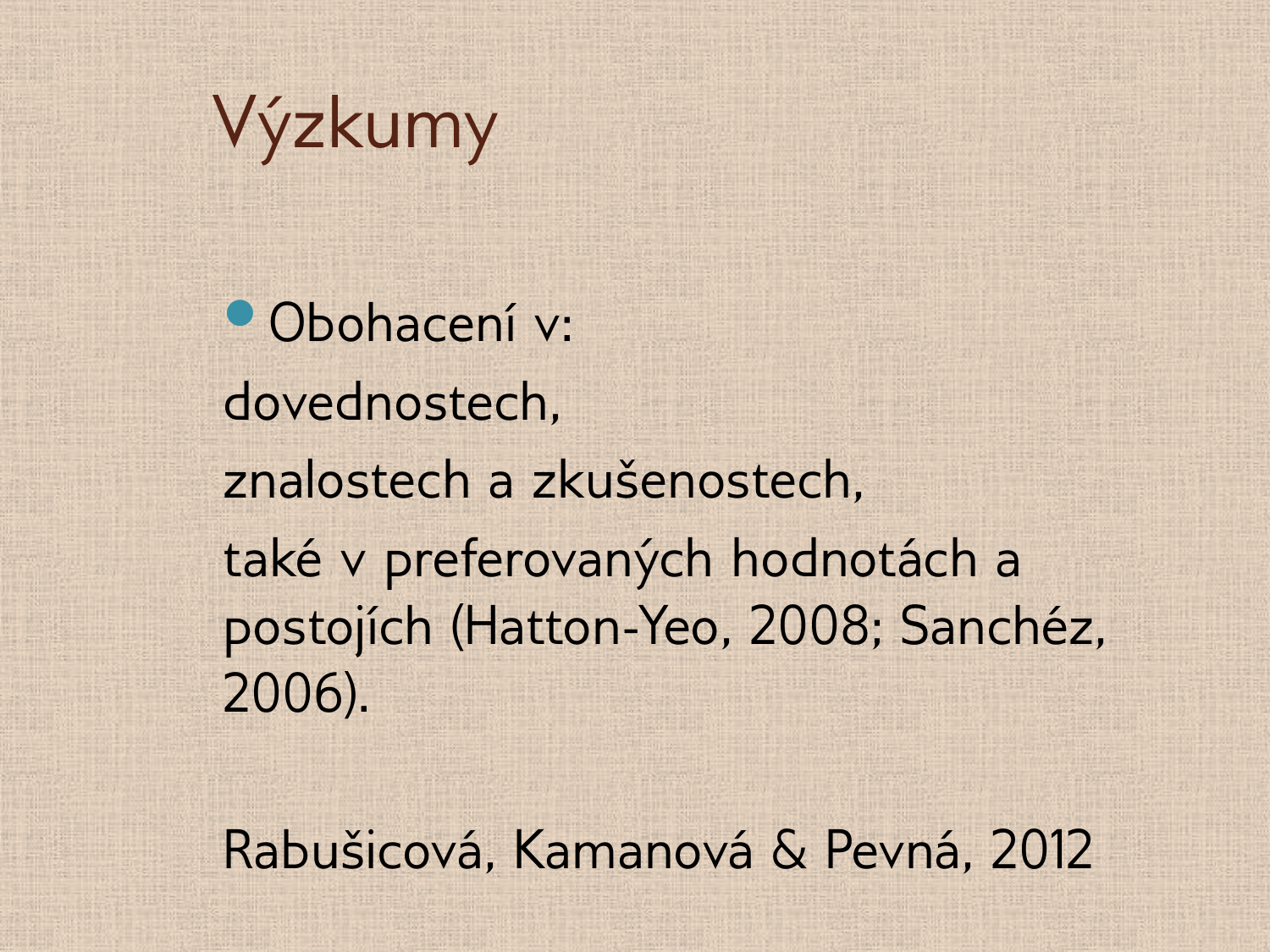

# Výzkumy

Obohacení v:
dovednostech,
znalostech a zkušenostech,
také v preferovaných hodnotách a postojích (Hatton-Yeo, 2008; Sanchéz, 2006).

Rabušicová, Kamanová & Pevná, 2012